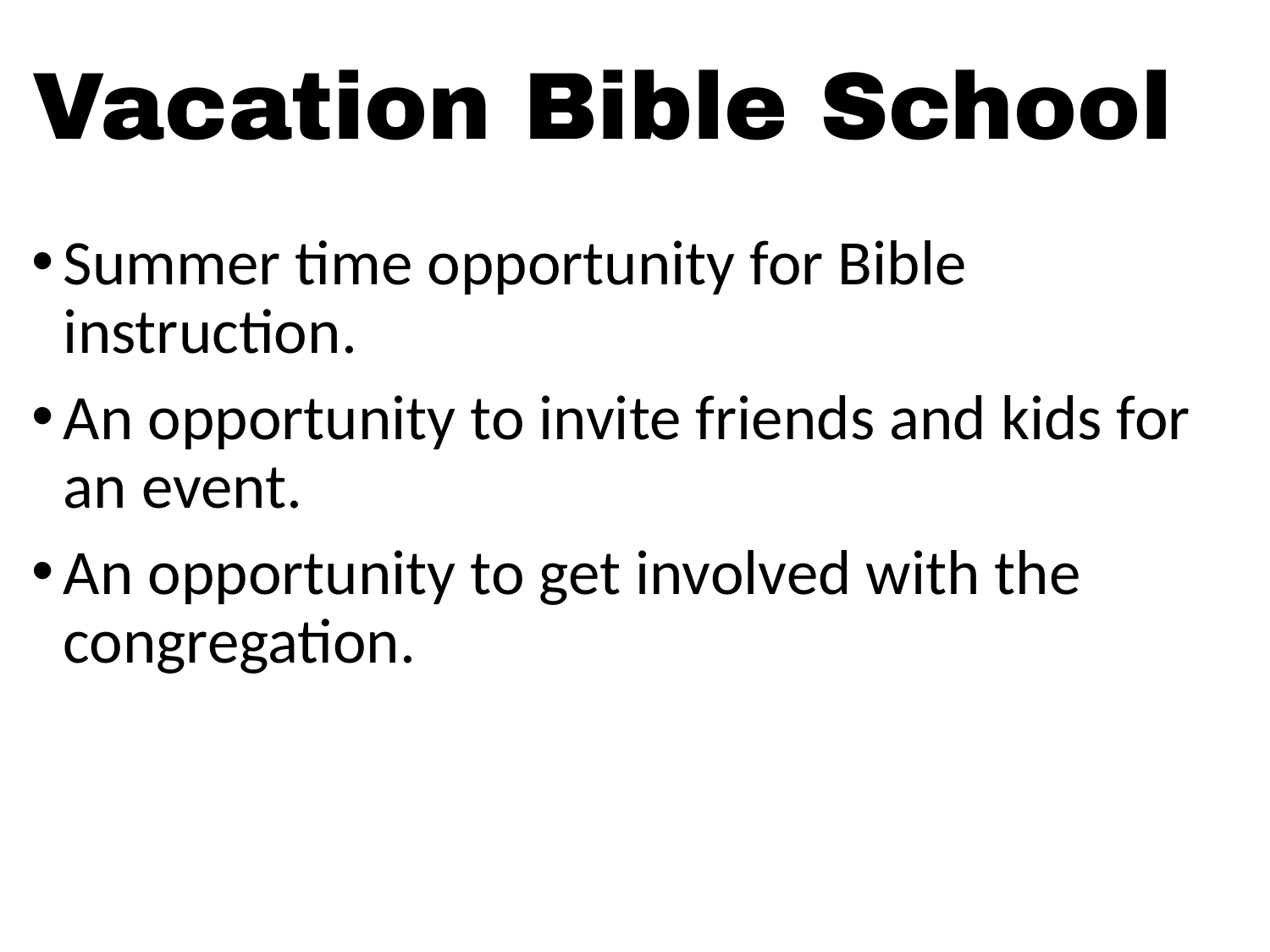

# Vacation Bible School
Summer time opportunity for Bible instruction.
An opportunity to invite friends and kids for an event.
An opportunity to get involved with the congregation.